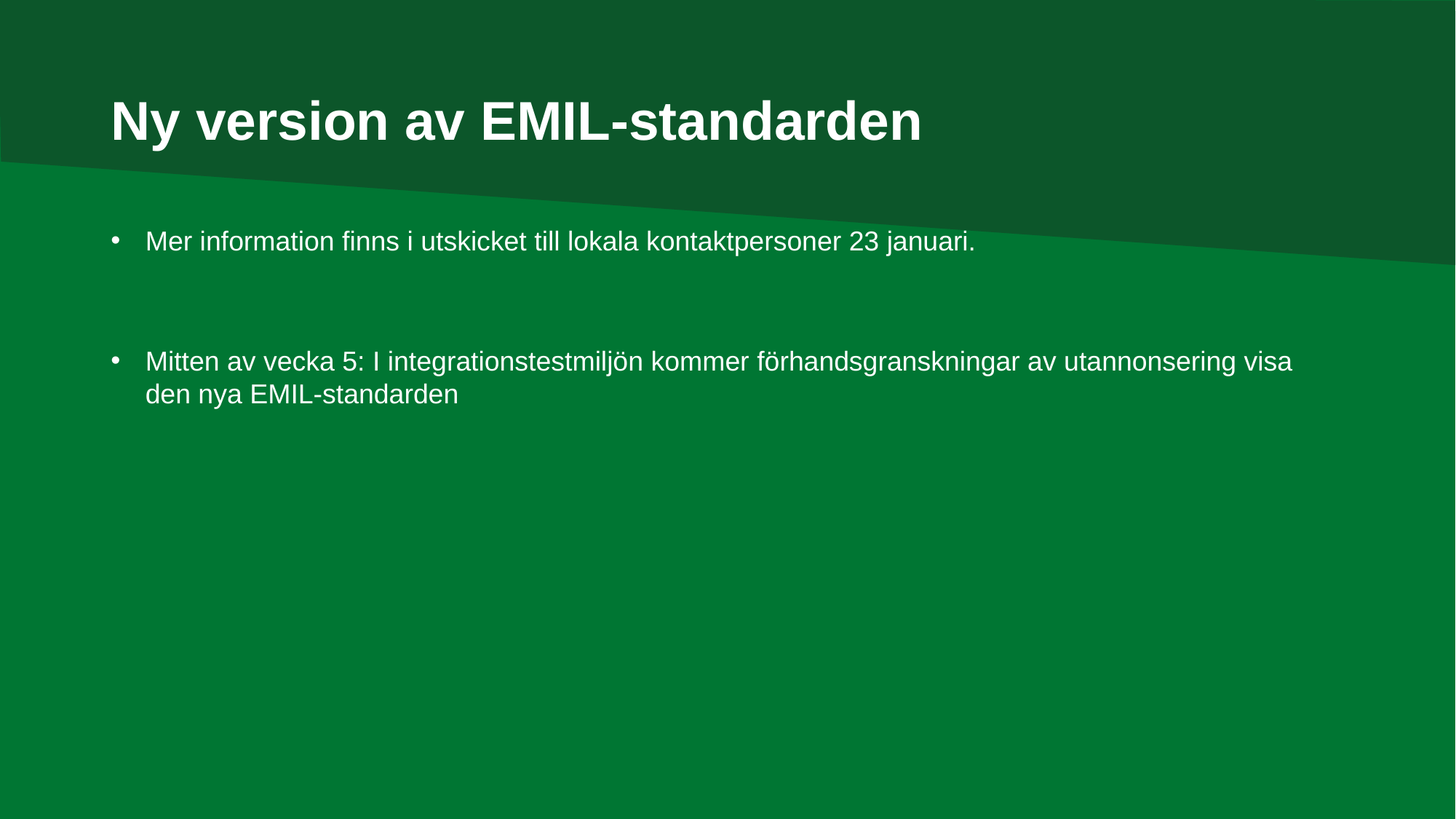

# Ny version av EMIL-standarden
Mer information finns i utskicket till lokala kontaktpersoner 23 januari.

Mitten av vecka 5: I integrationstestmiljön kommer förhandsgranskningar av utannonsering visa den nya EMIL-standarden